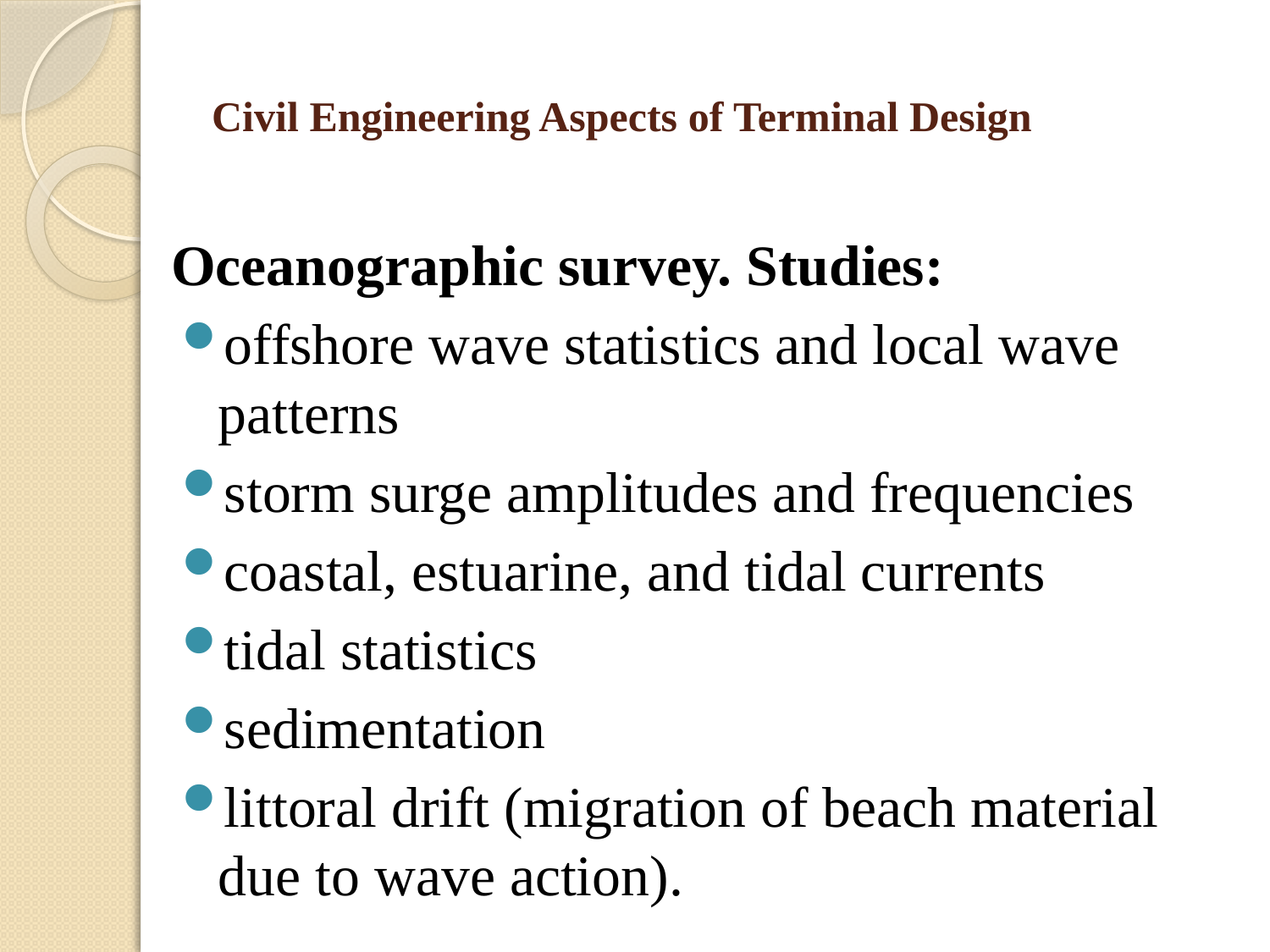

# Civil Engineering Aspects of Terminal Design
Oceanographic survey. Studies:
offshore wave statistics and local wave patterns
storm surge amplitudes and frequencies
coastal, estuarine, and tidal currents
tidal statistics
sedimentation
littoral drift (migration of beach material due to wave action).